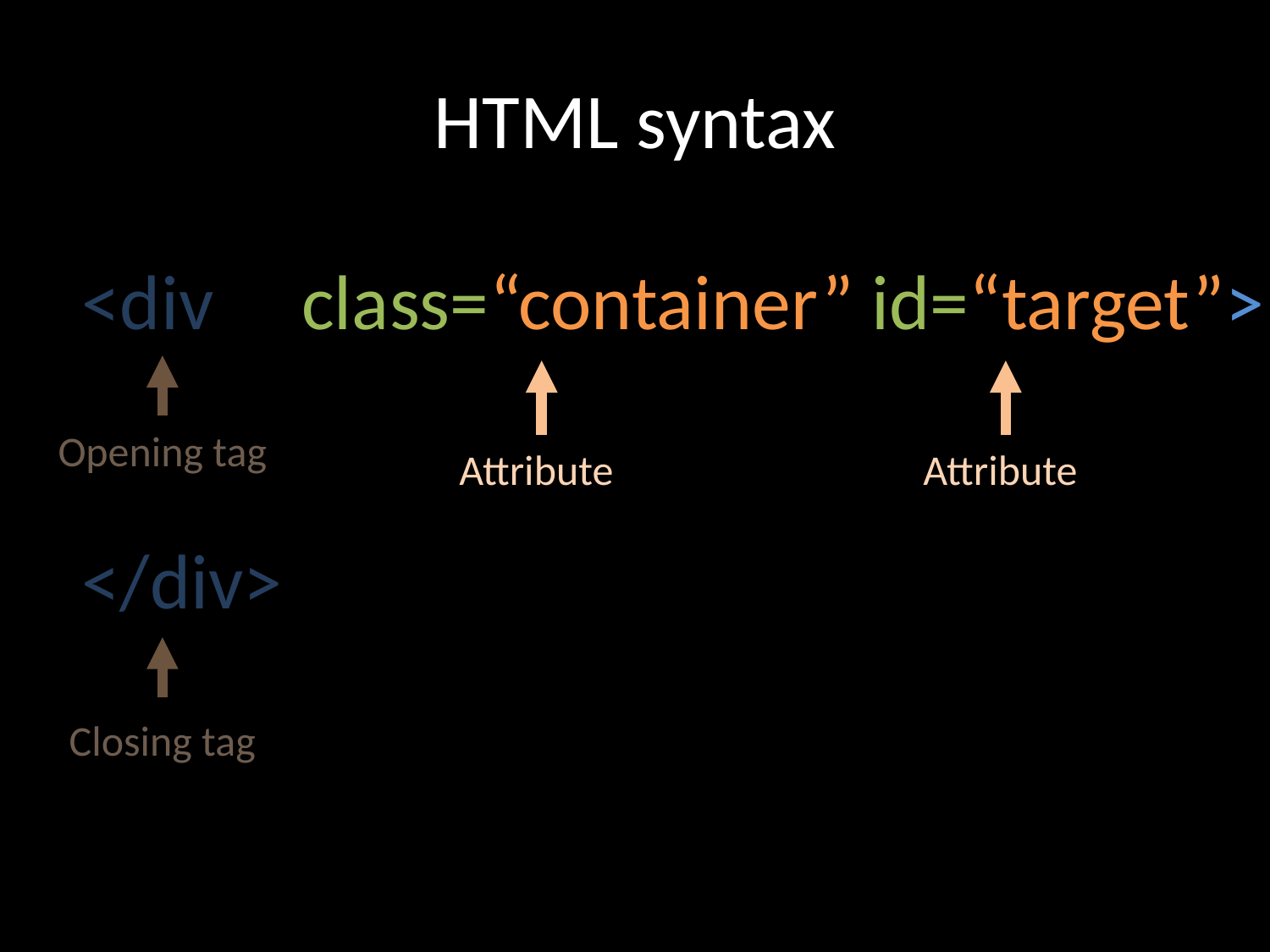

# HTML syntax

<div     class=“container” id=“target”>

</div>
Opening tag
Attribute
Attribute
Closing tag